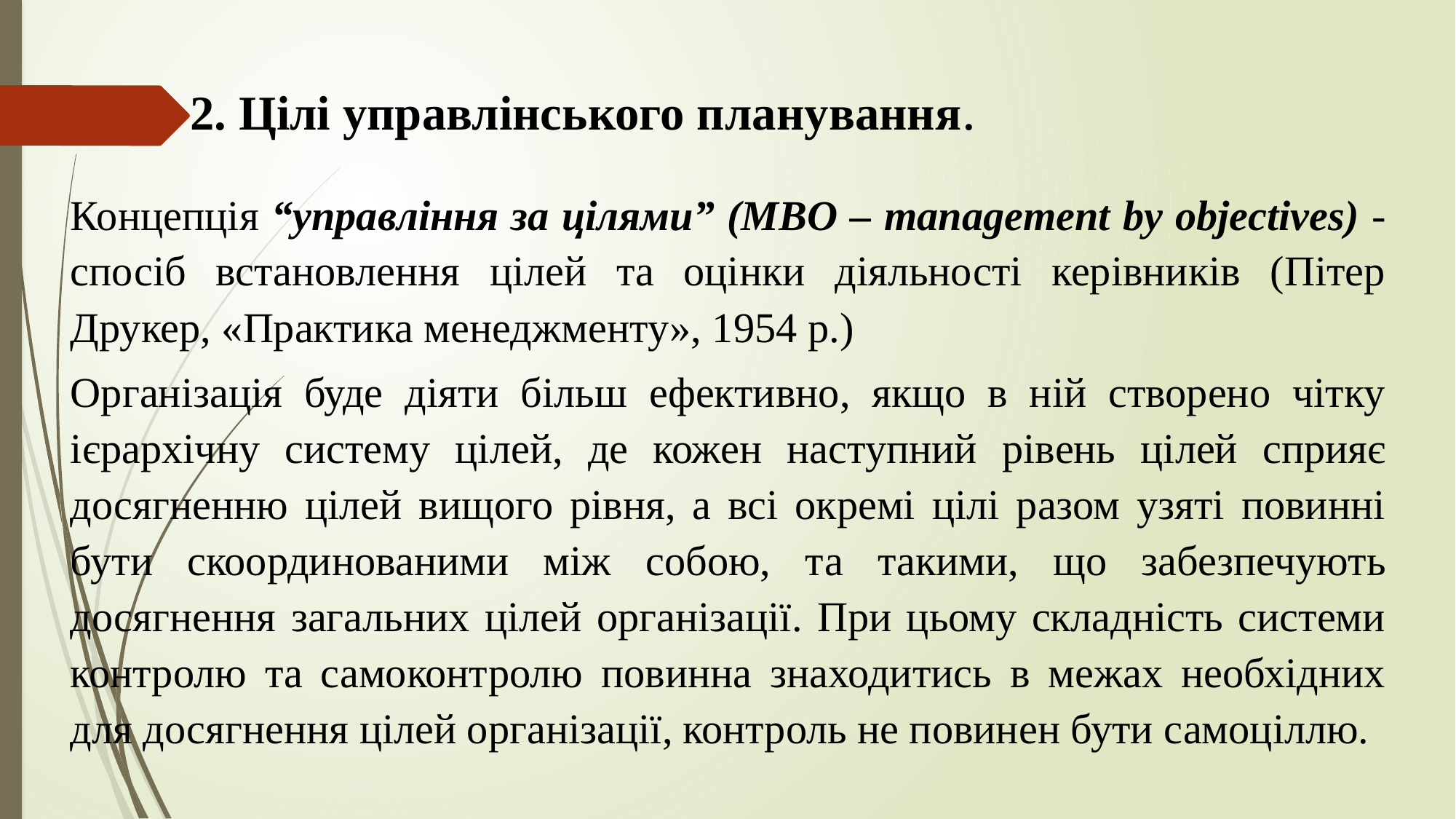

# 2. Цілі управлінського планування.
Концепція “управління за цілями” (MBO – management by objectives) - спосіб встановлення цілей та оцінки діяльності керівників (Пітер Друкер, «Практика менеджменту», 1954 р.)
Організація буде діяти більш ефективно, якщо в ній створено чітку ієрархічну систему цілей, де кожен наступний рівень цілей сприяє досягненню цілей вищого рівня, а всі окремі цілі разом узяті повинні бути скоординованими між собою, та такими, що забезпечують досягнення загальних цілей організації. При цьому складність системи контролю та самоконтролю повинна знаходитись в межах необхідних для досягнення цілей організації, контроль не повинен бути самоціллю.